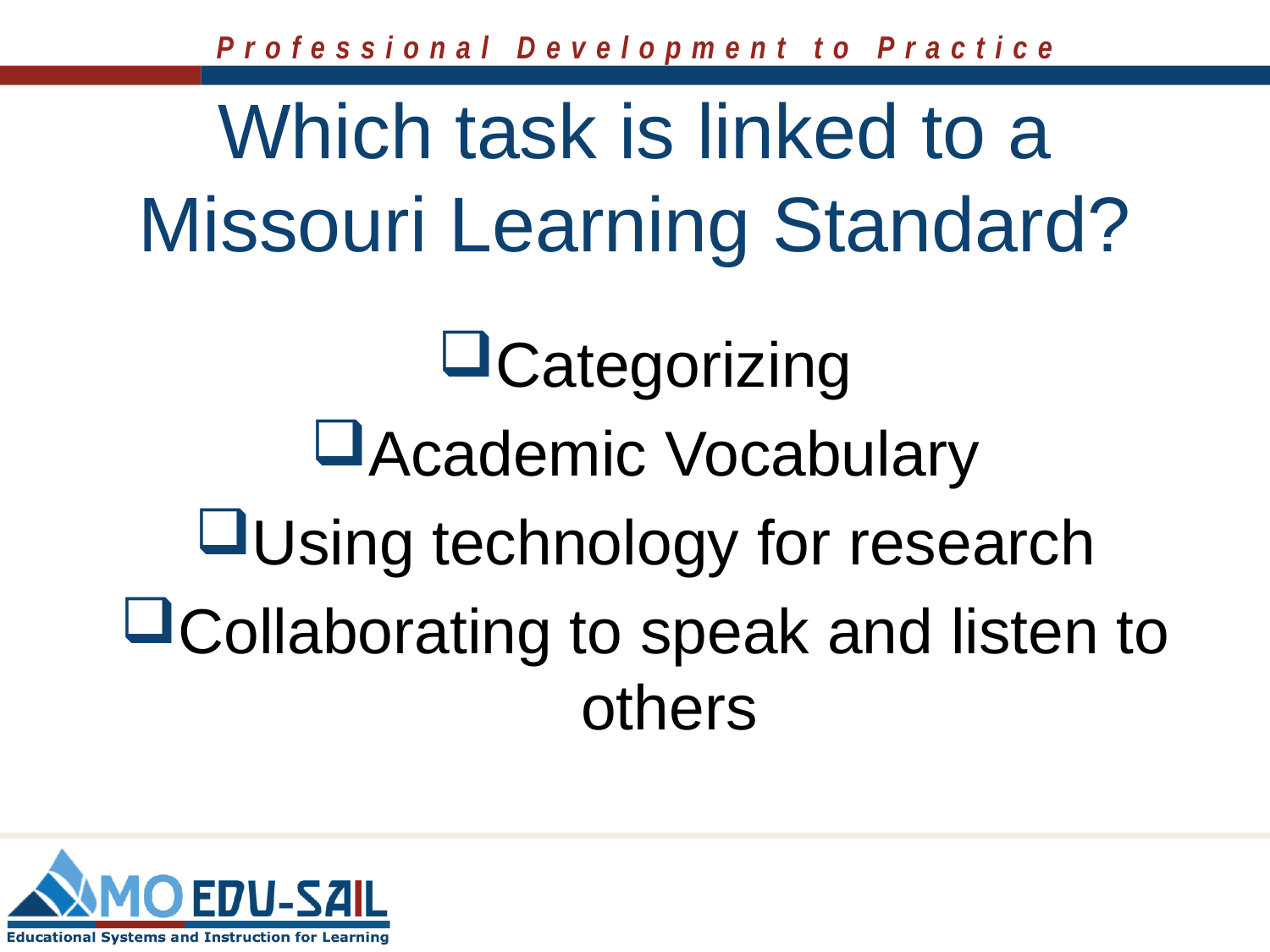

# Which task is linked to a Missouri Learning Standard?
Categorizing
Academic Vocabulary
Using technology for research
Collaborating to speak and listen to others